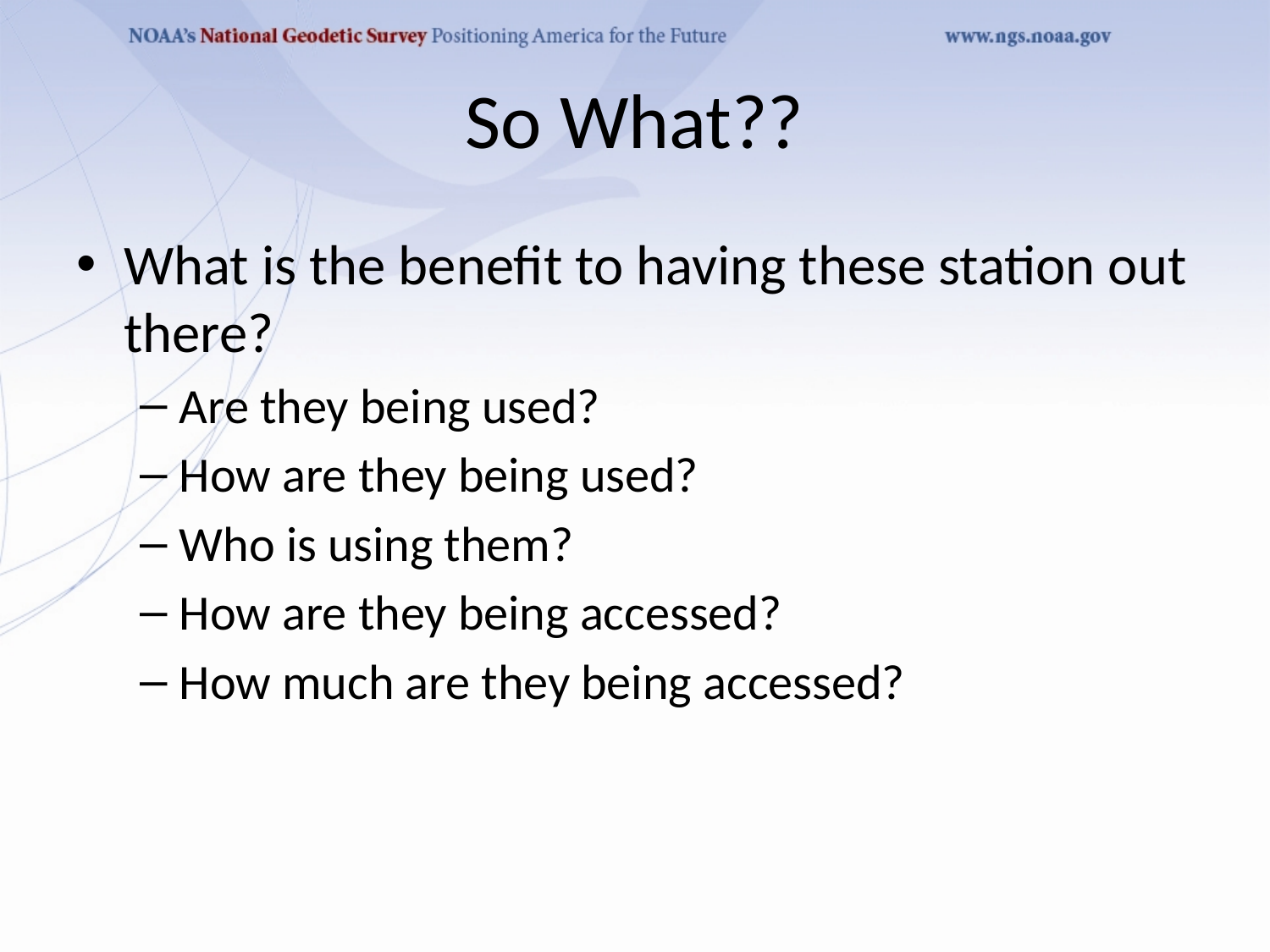

# So What??
What is the benefit to having these station out there?
Are they being used?
How are they being used?
Who is using them?
How are they being accessed?
How much are they being accessed?